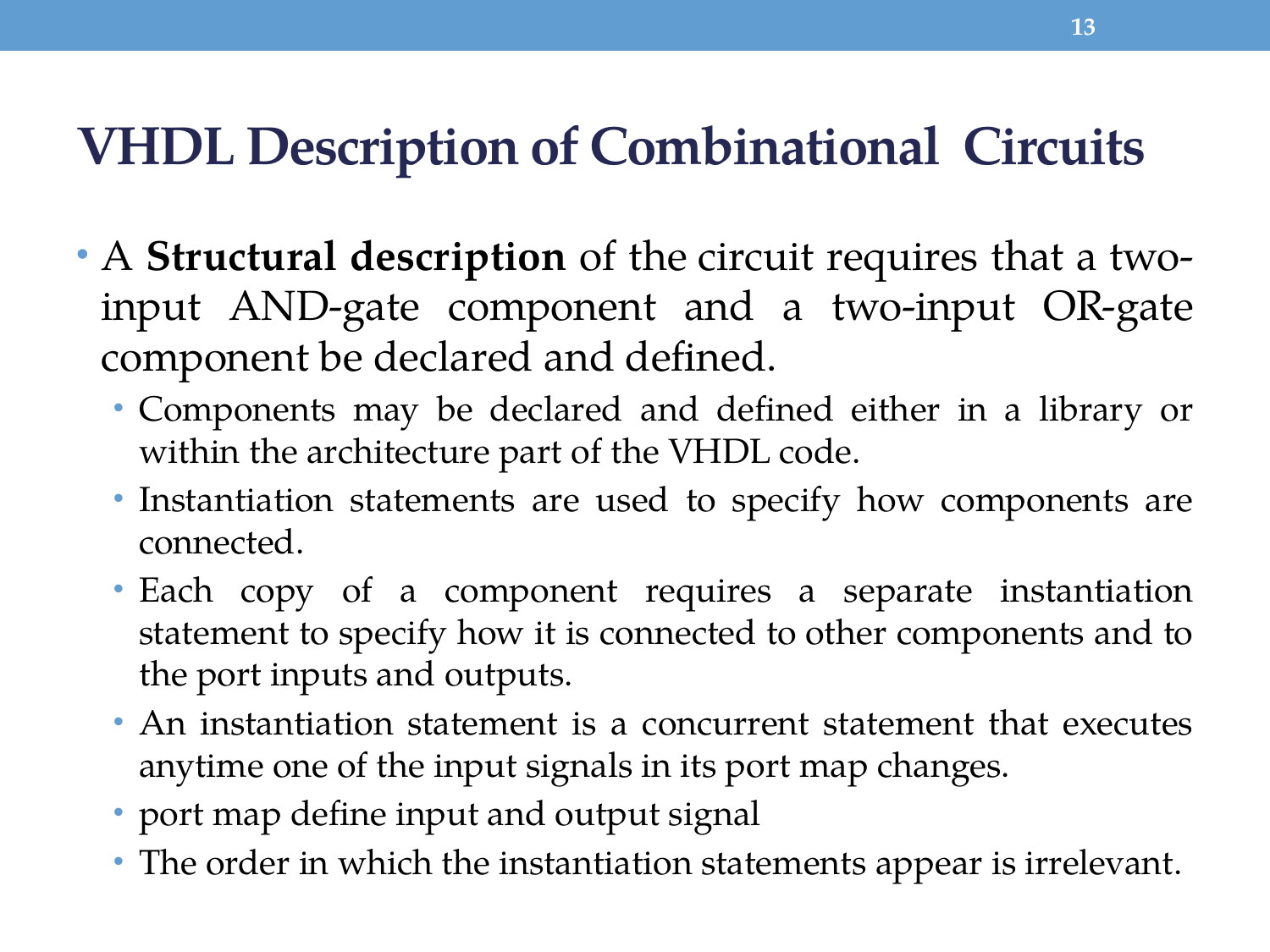

13
# VHDL Description of Combinational  Circuits
A Structural description of the circuit requires that a two-input AND-gate component and a two-input OR-gate component be declared and defined.
Components may be declared and defined either in a library or within the architecture part of the VHDL code.
Instantiation statements are used to specify how components are connected.
Each copy of a component requires a separate instantiation statement to specify how it is connected to other components and to the port inputs and outputs.
An instantiation statement is a concurrent statement that executes anytime one of the input signals in its port map changes.
port map define input and output signal
The order in which the instantiation statements appear is irrelevant.